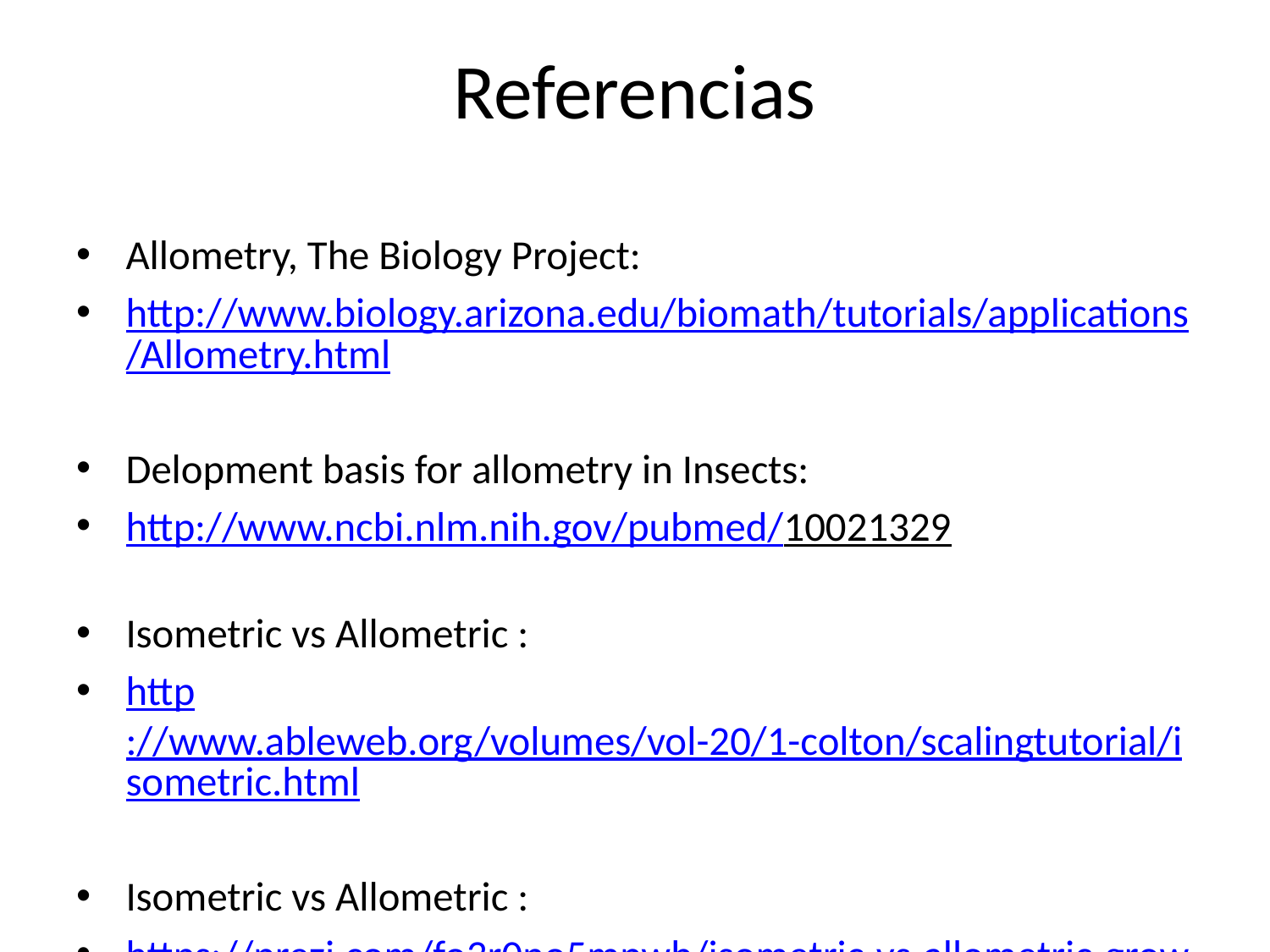

# Referencias
Allometry, The Biology Project:
http://www.biology.arizona.edu/biomath/tutorials/applications/Allometry.html

Delopment basis for allometry in Insects:
http://www.ncbi.nlm.nih.gov/pubmed/10021329
Isometric vs Allometric :
http://www.ableweb.org/volumes/vol-20/1-colton/scalingtutorial/isometric.html

Isometric vs Allometric :
https://prezi.com/fo3r0no5mpwb/isometric-vs-allometric-growth/